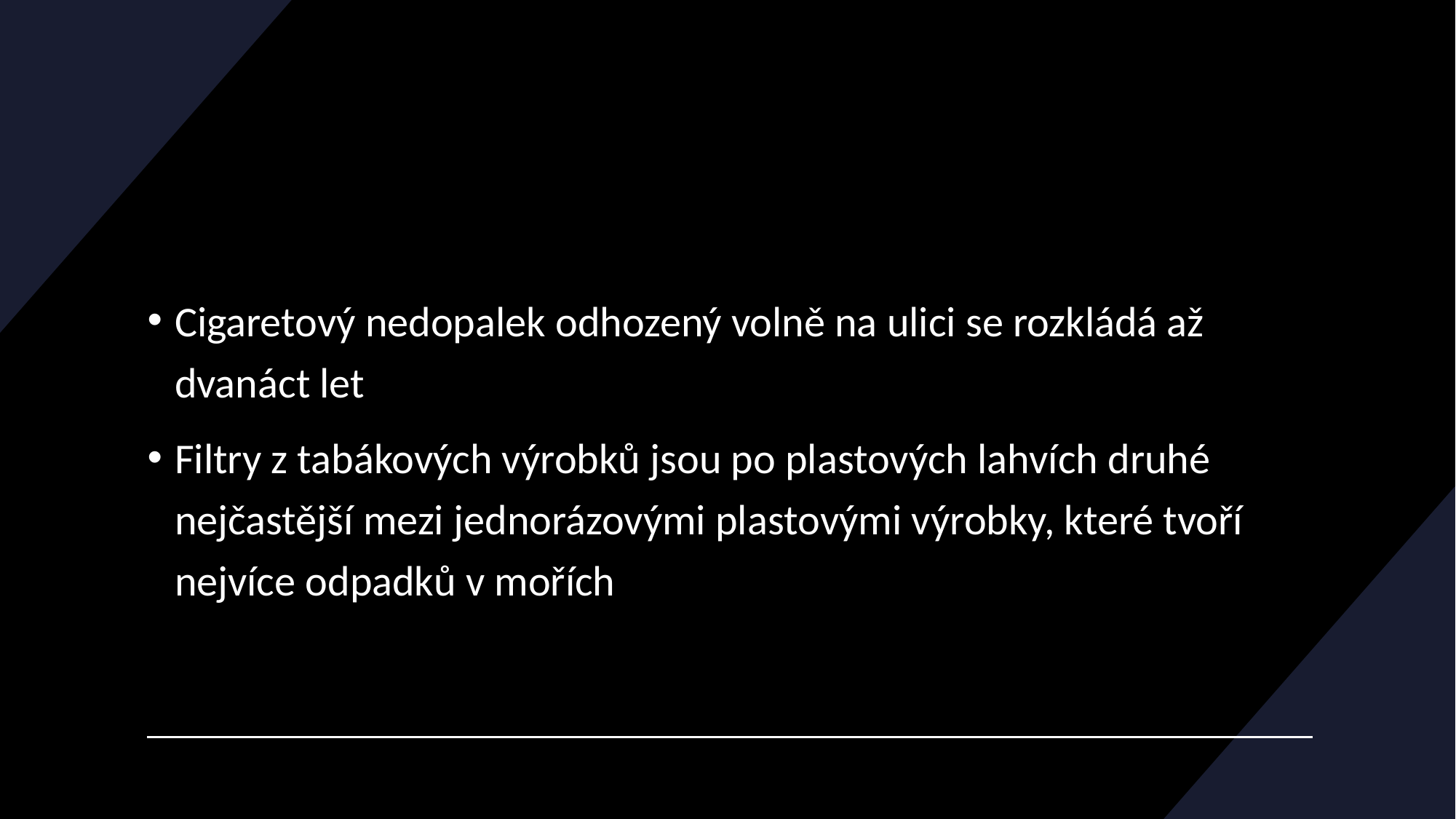

#
Cigaretový nedopalek odhozený volně na ulici se rozkládá až dvanáct let
Filtry z tabákových výrobků jsou po plastových lahvích druhé nejčastější mezi jednorázovými plastovými výrobky, které tvoří nejvíce odpadků v mořích